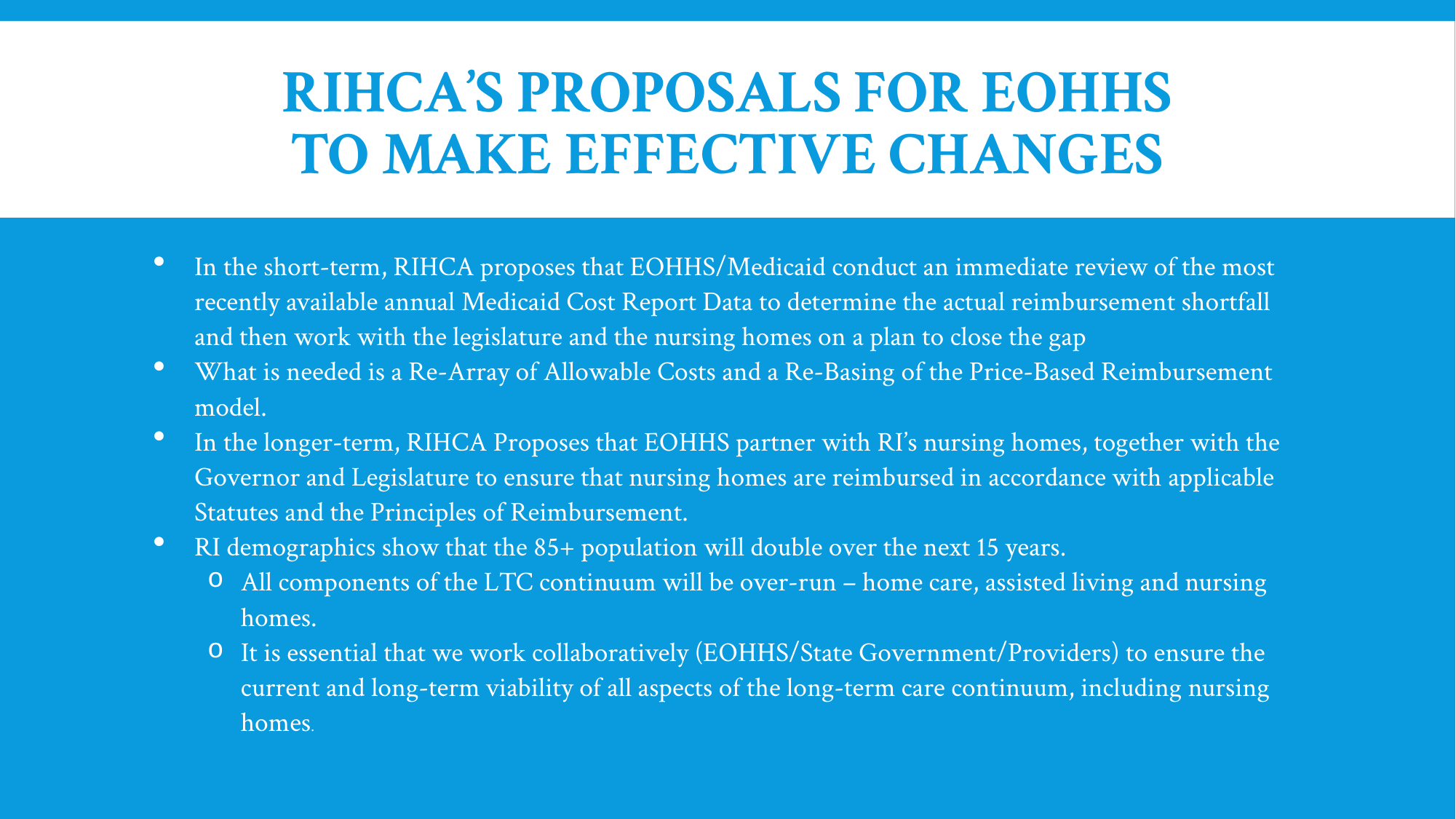

# RIHCA’s Proposals for EOHHS to Make Effective Changes
In the short-term, RIHCA proposes that EOHHS/Medicaid conduct an immediate review of the most recently available annual Medicaid Cost Report Data to determine the actual reimbursement shortfall and then work with the legislature and the nursing homes on a plan to close the gap
What is needed is a Re-Array of Allowable Costs and a Re-Basing of the Price-Based Reimbursement model.
In the longer-term, RIHCA Proposes that EOHHS partner with RI’s nursing homes, together with the Governor and Legislature to ensure that nursing homes are reimbursed in accordance with applicable Statutes and the Principles of Reimbursement.
RI demographics show that the 85+ population will double over the next 15 years.
All components of the LTC continuum will be over-run – home care, assisted living and nursing homes.
It is essential that we work collaboratively (EOHHS/State Government/Providers) to ensure the current and long-term viability of all aspects of the long-term care continuum, including nursing homes.